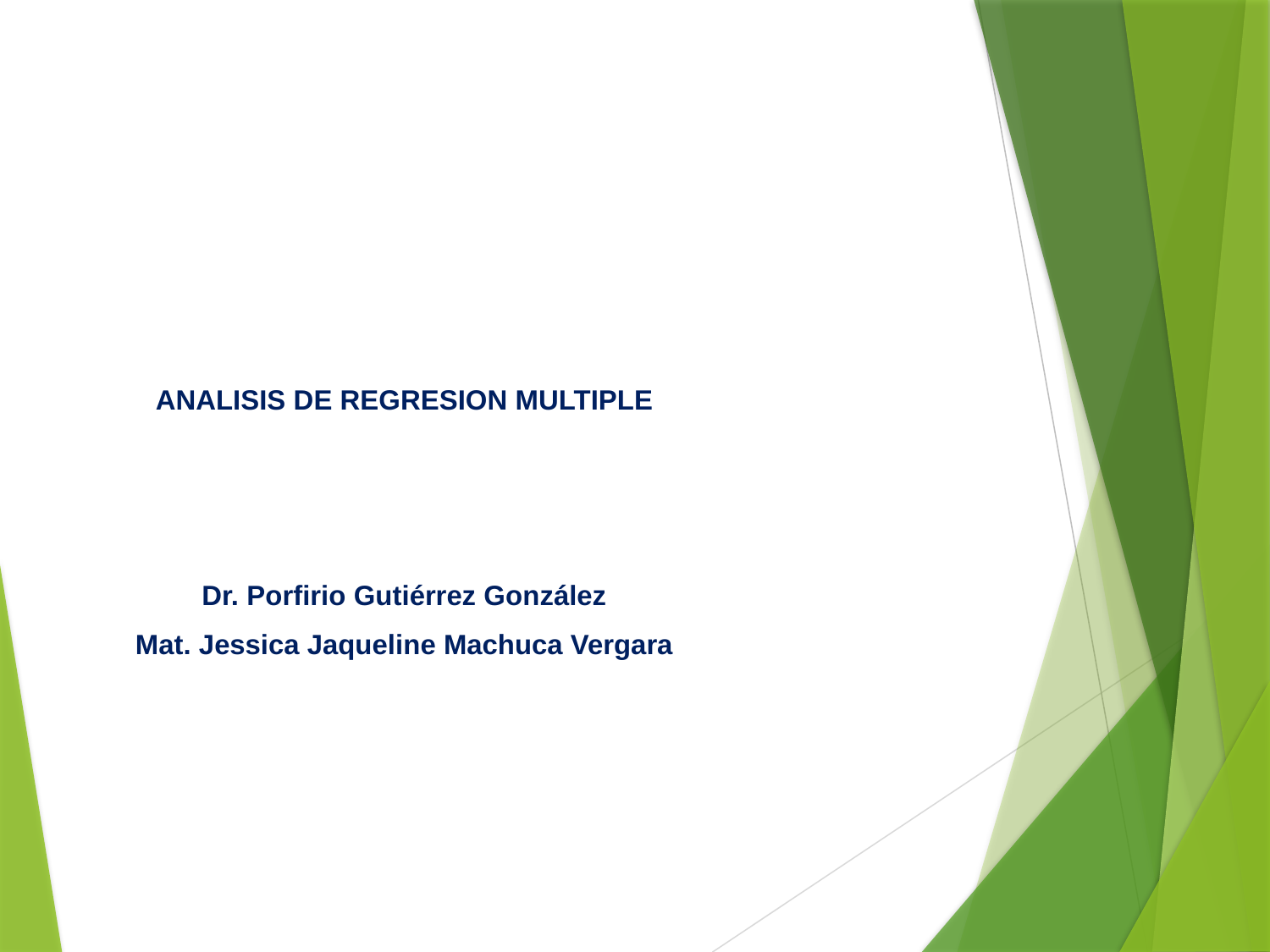

ANALISIS DE REGRESION MULTIPLE

Dr. Porfirio Gutiérrez González
Mat. Jessica Jaqueline Machuca Vergara